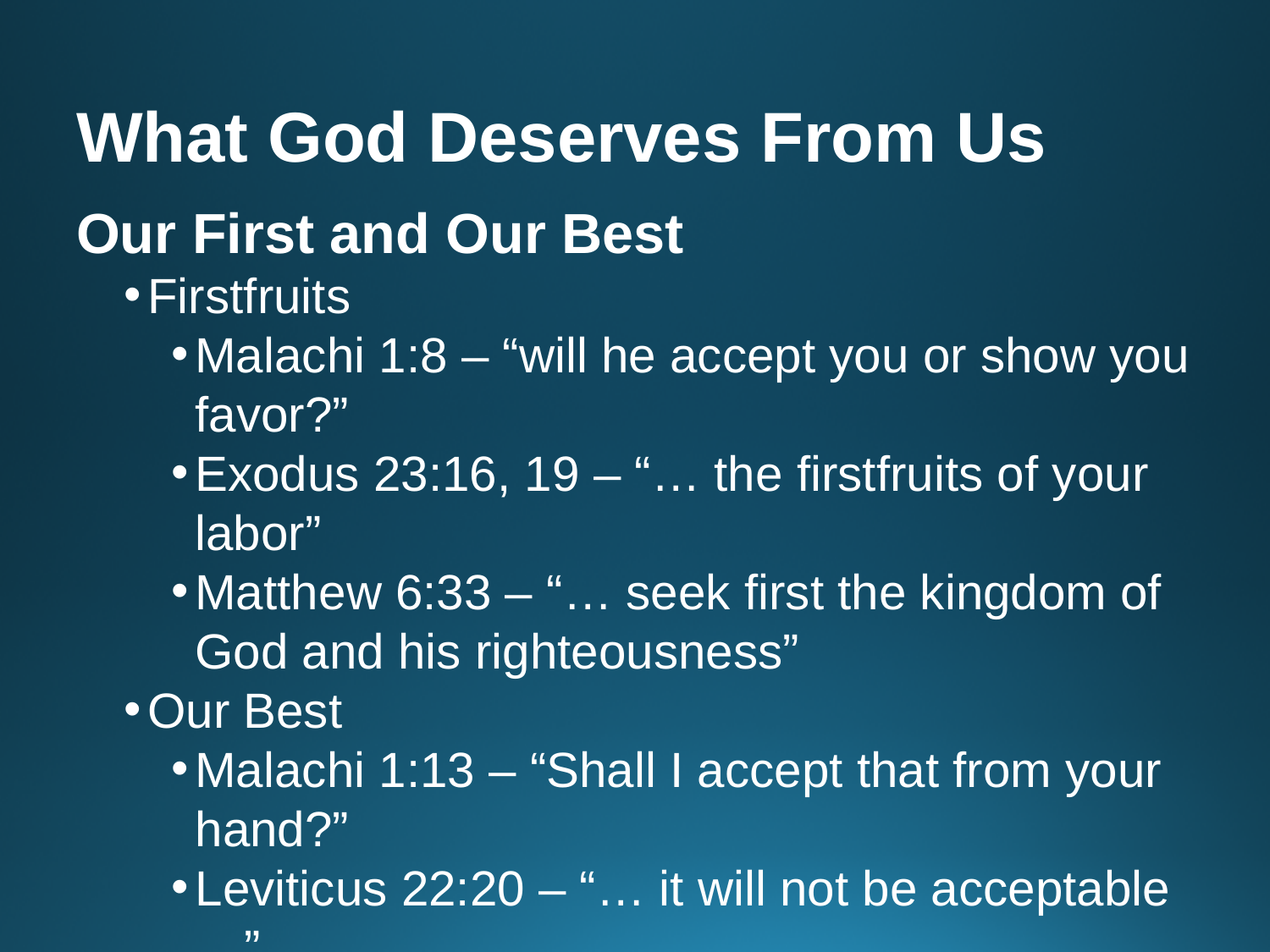

# What God Deserves From Us
Our First and Our Best
Firstfruits
Malachi 1:8 – “will he accept you or show you favor?”
Exodus 23:16, 19 – “… the firstfruits of your labor”
Matthew 6:33 – “… seek first the kingdom of God and his righteousness”
Our Best
Malachi 1:13 – “Shall I accept that from your hand?”
Leviticus 22:20 – “… it will not be acceptable …”
Matthew 22:37 – “… with all your heart and with all your soul and with all your mind”